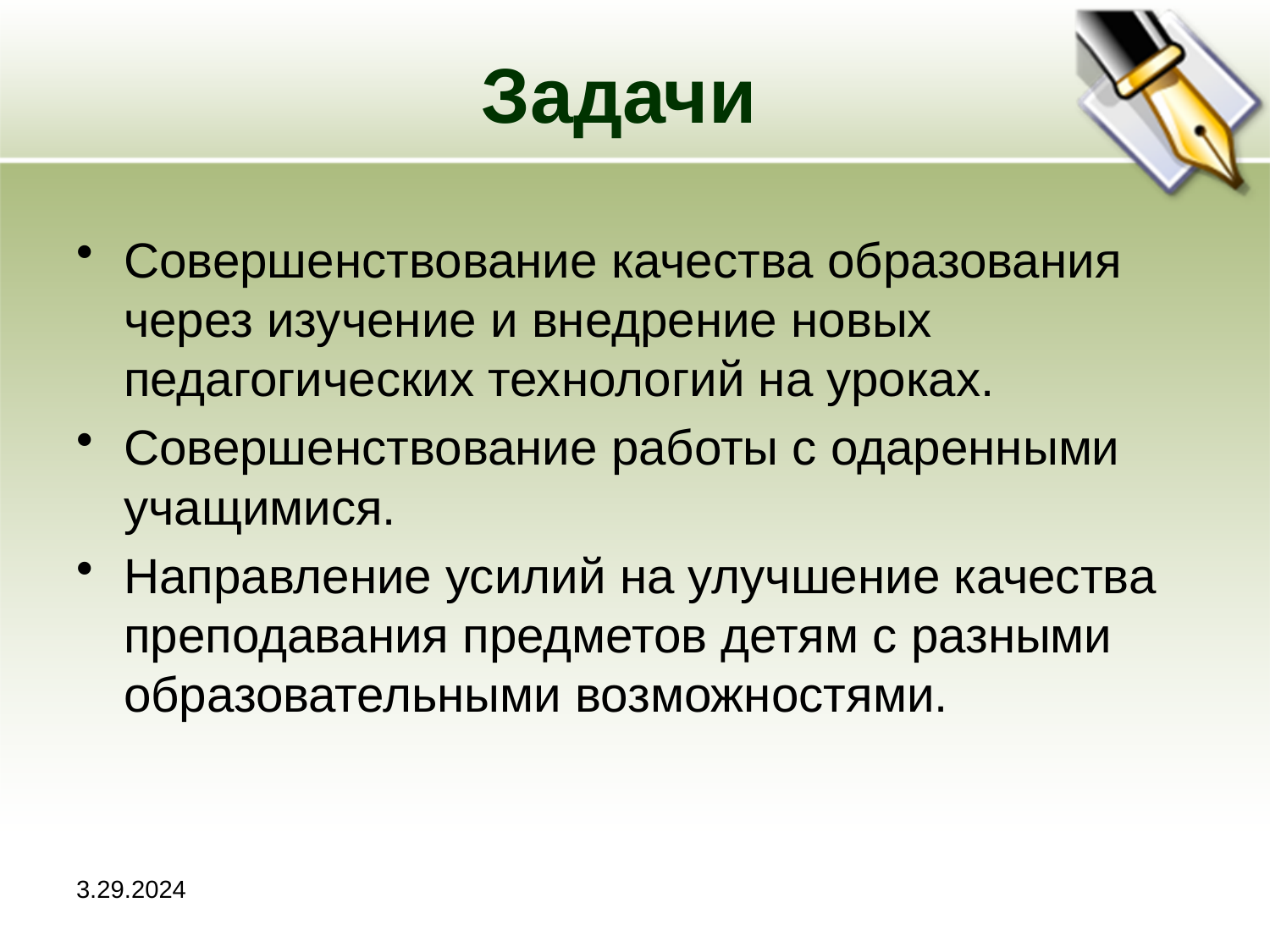

# Задачи
Совершенствование качества образования через изучение и внедрение новых педагогических технологий на уроках.
Совершенствование работы с одаренными учащимися.
Направление усилий на улучшение качества преподавания предметов детям с разными образовательными возможностями.
3.29.2024